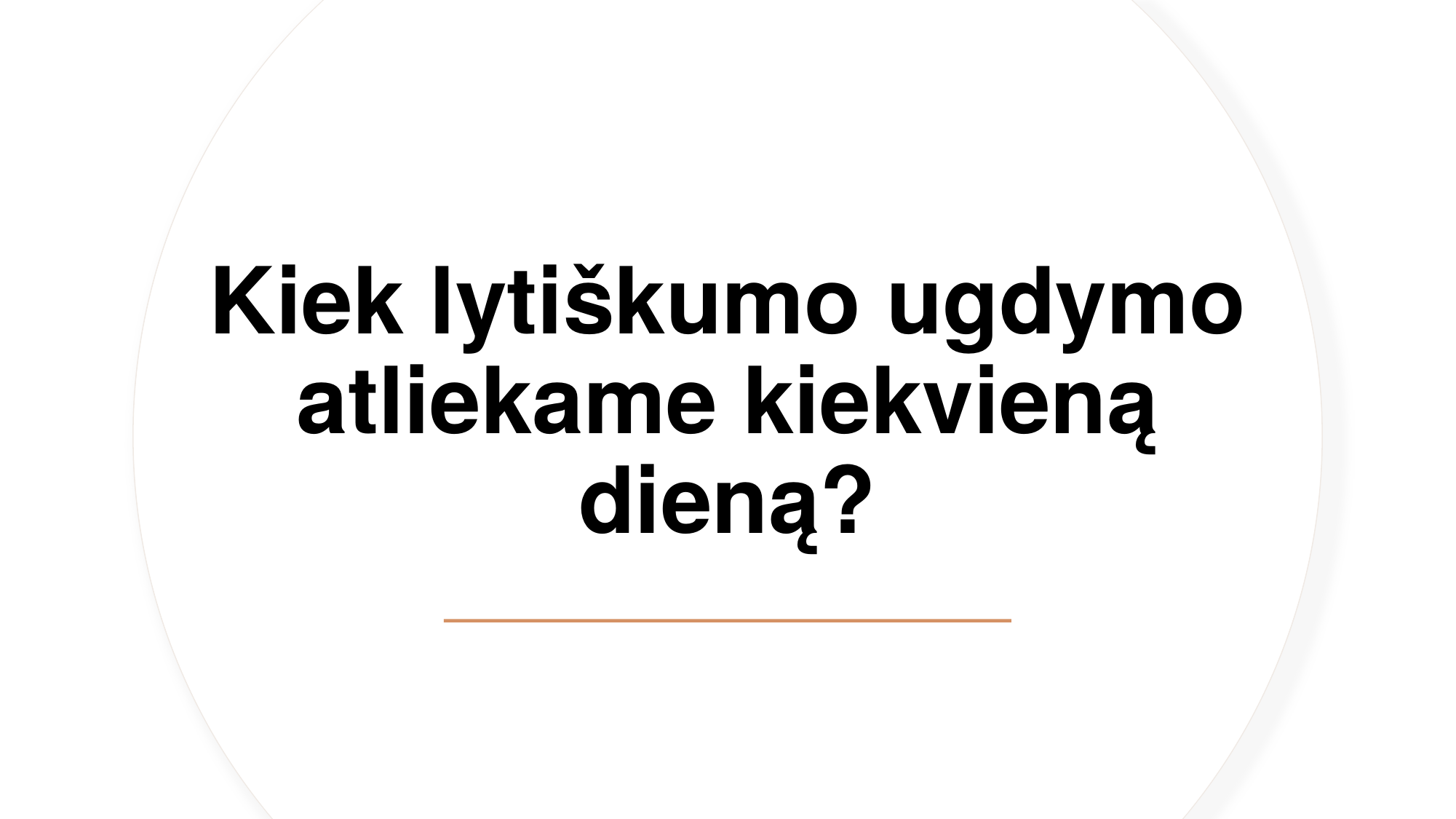

# Kiek lytiškumo ugdymo atliekame kiekvieną dieną?